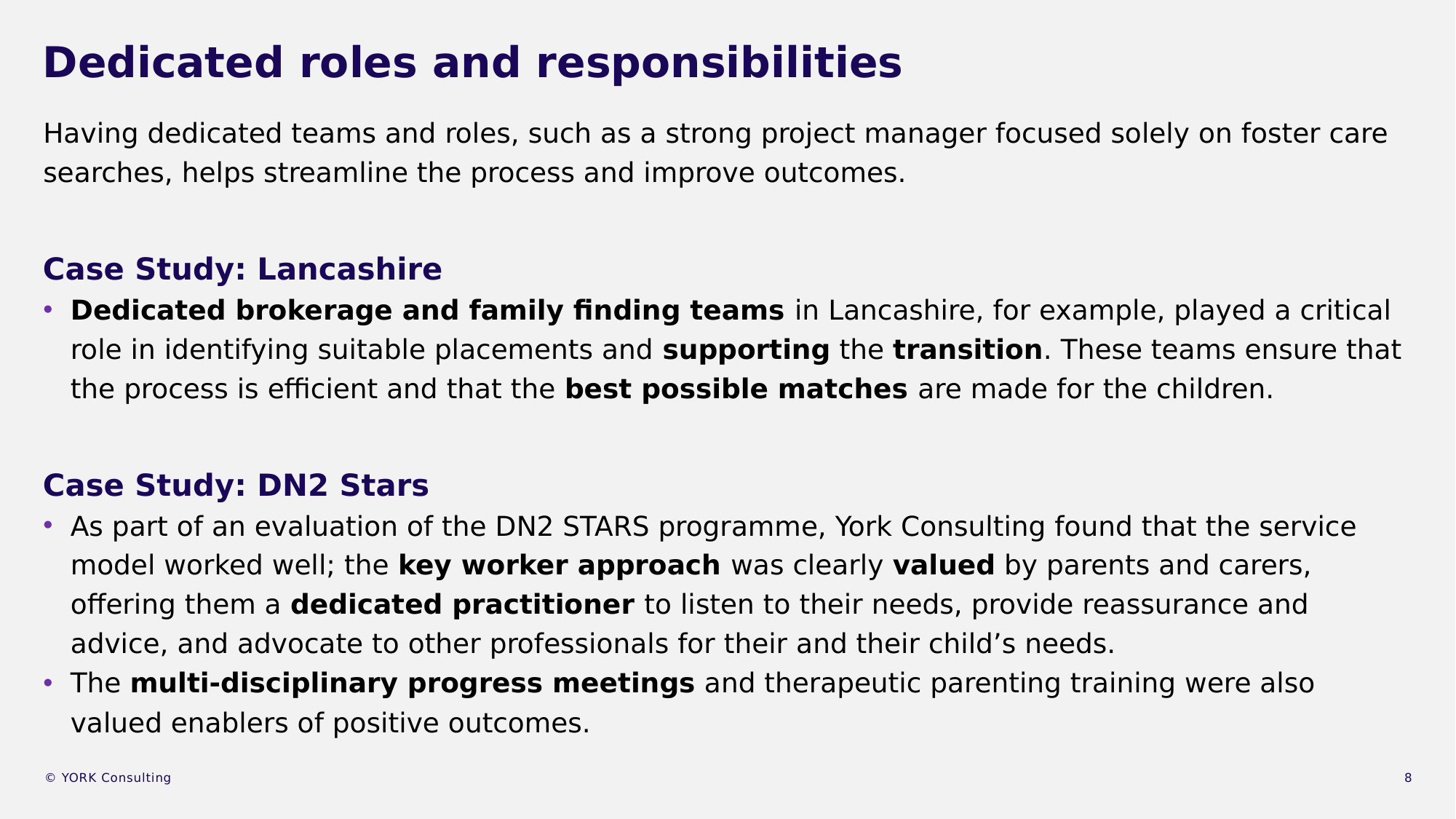

# Dedicated roles and responsibilities
Having dedicated teams and roles, such as a strong project manager focused solely on foster care searches, helps streamline the process and improve outcomes.

Case Study: Lancashire
Dedicated brokerage and family finding teams in Lancashire, for example, played a critical role in identifying suitable placements and supporting the transition. These teams ensure that the process is efficient and that the best possible matches are made for the children.

Case Study: DN2 Stars
As part of an evaluation of the DN2 STARS programme, York Consulting found that the service model worked well; the key worker approach was clearly valued by parents and carers, offering them a dedicated practitioner to listen to their needs, provide reassurance and advice, and advocate to other professionals for their and their child’s needs.
The multi-disciplinary progress meetings and therapeutic parenting training were also valued enablers of positive outcomes.

8